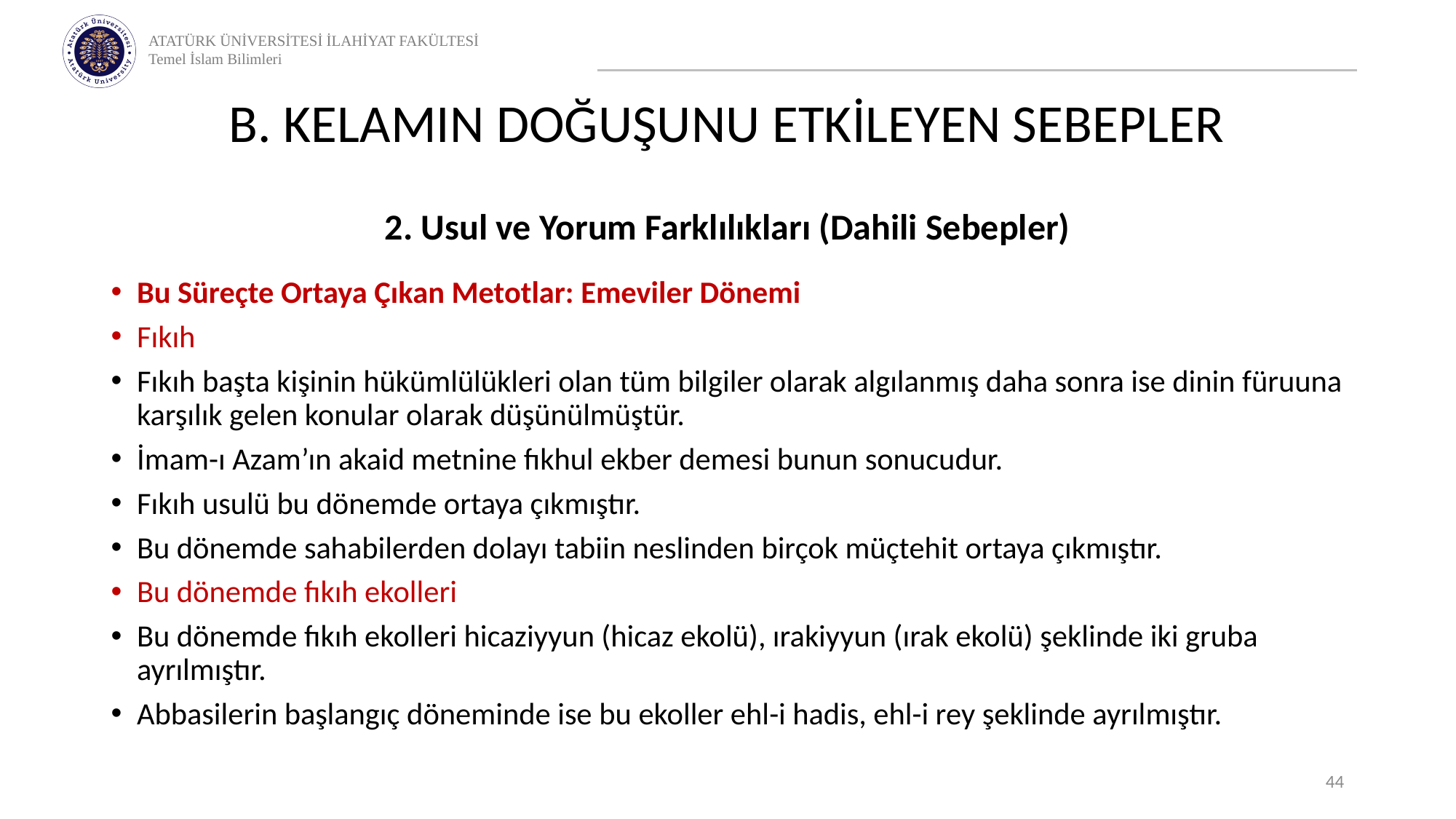

# B. KELAMIN DOĞUŞUNU ETKİLEYEN SEBEPLER

2. Usul ve Yorum Farklılıkları (Dahili Sebepler)
Bu Süreçte Ortaya Çıkan Metotlar: Emeviler Dönemi
Fıkıh
Fıkıh başta kişinin hükümlülükleri olan tüm bilgiler olarak algılanmış daha sonra ise dinin füruuna karşılık gelen konular olarak düşünülmüştür.
İmam-ı Azam’ın akaid metnine fıkhul ekber demesi bunun sonucudur.
Fıkıh usulü bu dönemde ortaya çıkmıştır.
Bu dönemde sahabilerden dolayı tabiin neslinden birçok müçtehit ortaya çıkmıştır.
Bu dönemde fıkıh ekolleri
Bu dönemde fıkıh ekolleri hicaziyyun (hicaz ekolü), ırakiyyun (ırak ekolü) şeklinde iki gruba ayrılmıştır.
Abbasilerin başlangıç döneminde ise bu ekoller ehl-i hadis, ehl-i rey şeklinde ayrılmıştır.

44